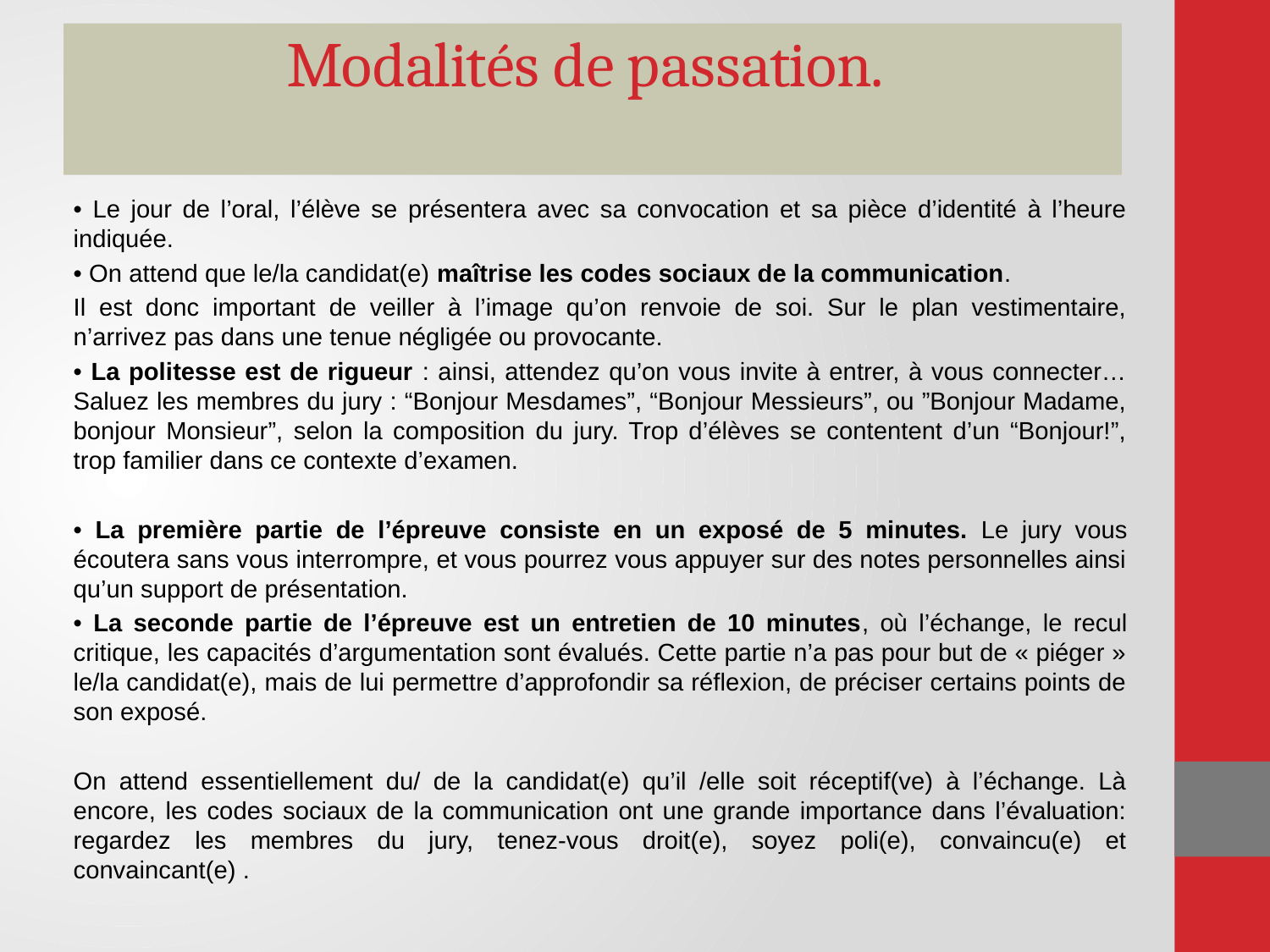

# Modalités de passation.
• Le jour de l’oral, l’élève se présentera avec sa convocation et sa pièce d’identité à l’heure indiquée.
• On attend que le/la candidat(e) maîtrise les codes sociaux de la communication.
Il est donc important de veiller à l’image qu’on renvoie de soi. Sur le plan vestimentaire, n’arrivez pas dans une tenue négligée ou provocante.
• La politesse est de rigueur : ainsi, attendez qu’on vous invite à entrer, à vous connecter… Saluez les membres du jury : “Bonjour Mesdames”, “Bonjour Messieurs”, ou ”Bonjour Madame, bonjour Monsieur”, selon la composition du jury. Trop d’élèves se contentent d’un “Bonjour!”, trop familier dans ce contexte d’examen.

• La première partie de l’épreuve consiste en un exposé de 5 minutes. Le jury vous écoutera sans vous interrompre, et vous pourrez vous appuyer sur des notes personnelles ainsi qu’un support de présentation.
• La seconde partie de l’épreuve est un entretien de 10 minutes, où l’échange, le recul critique, les capacités d’argumentation sont évalués. Cette partie n’a pas pour but de « piéger » le/la candidat(e), mais de lui permettre d’approfondir sa réflexion, de préciser certains points de son exposé.

On attend essentiellement du/ de la candidat(e) qu’il /elle soit réceptif(ve) à l’échange. Là encore, les codes sociaux de la communication ont une grande importance dans l’évaluation: regardez les membres du jury, tenez-vous droit(e), soyez poli(e), convaincu(e) et convaincant(e) .